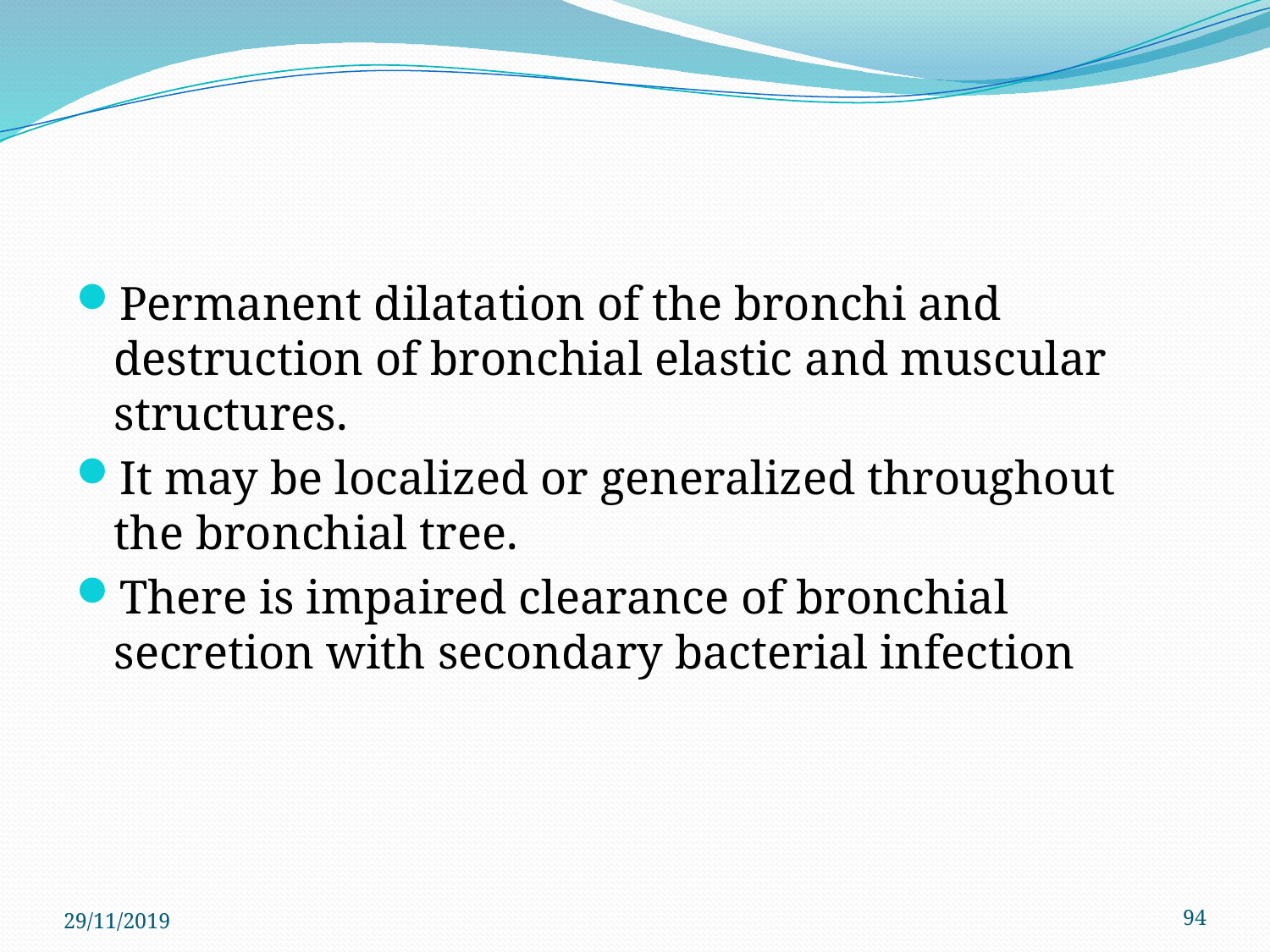

#
Permanent dilatation of the bronchi and destruction of bronchial elastic and muscular structures.
It may be localized or generalized throughout the bronchial tree.
There is impaired clearance of bronchial secretion with secondary bacterial infection
29/11/2019
94